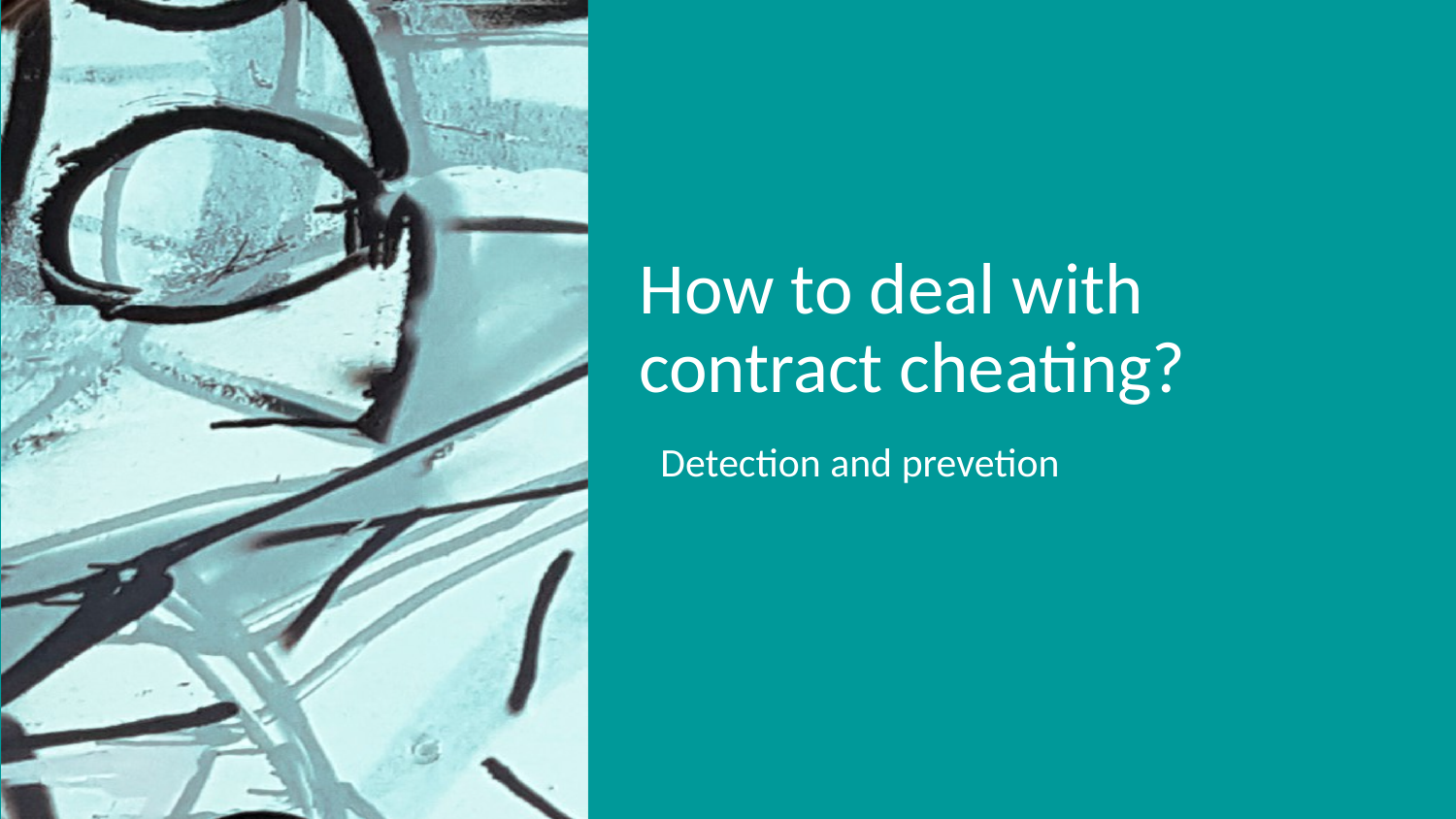

How to deal with contract cheating?
Detection and prevetion